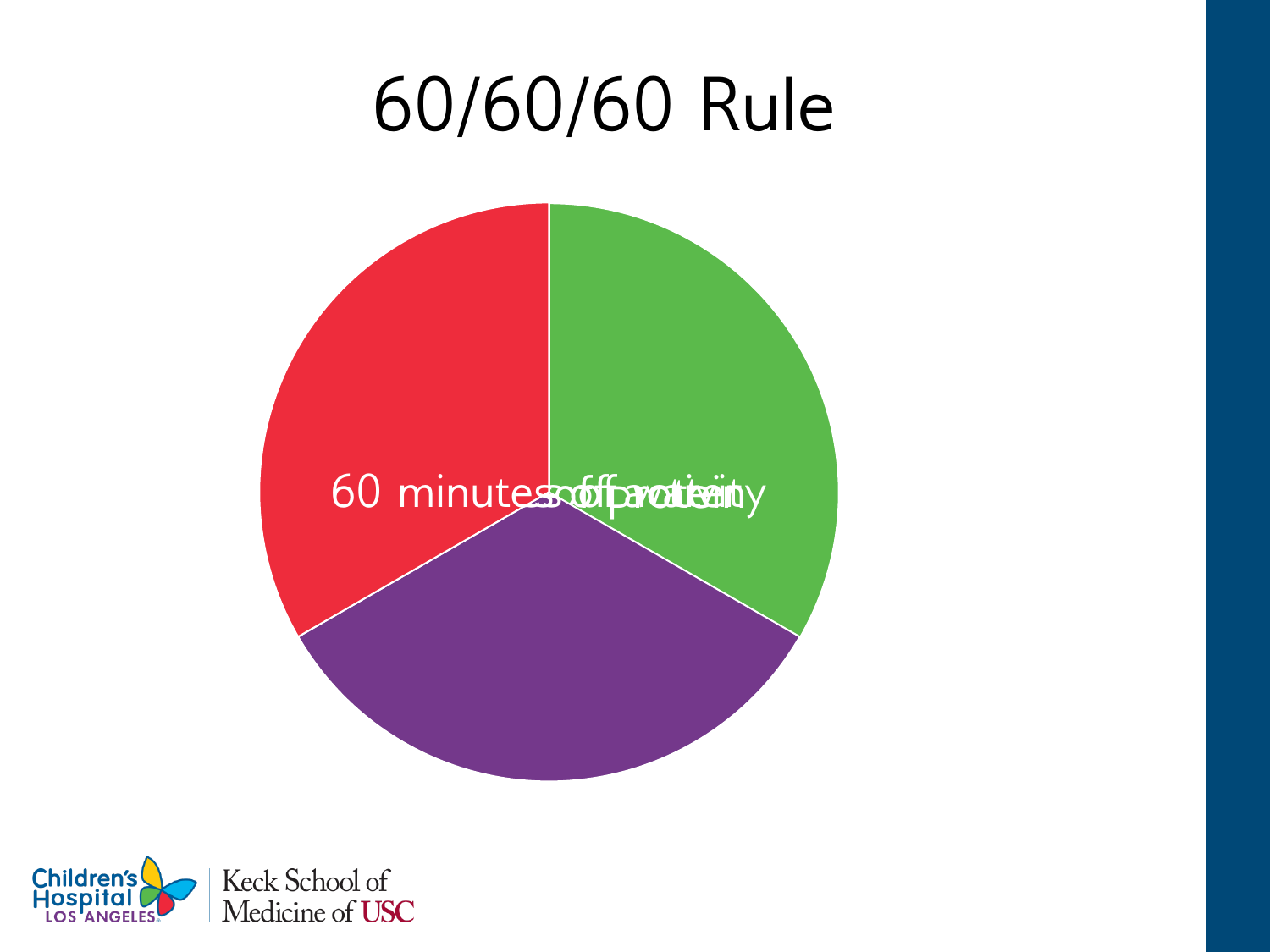

# 60/60/60 Rule
60 grams of protein
60 ounces of water
60 minutes of activity